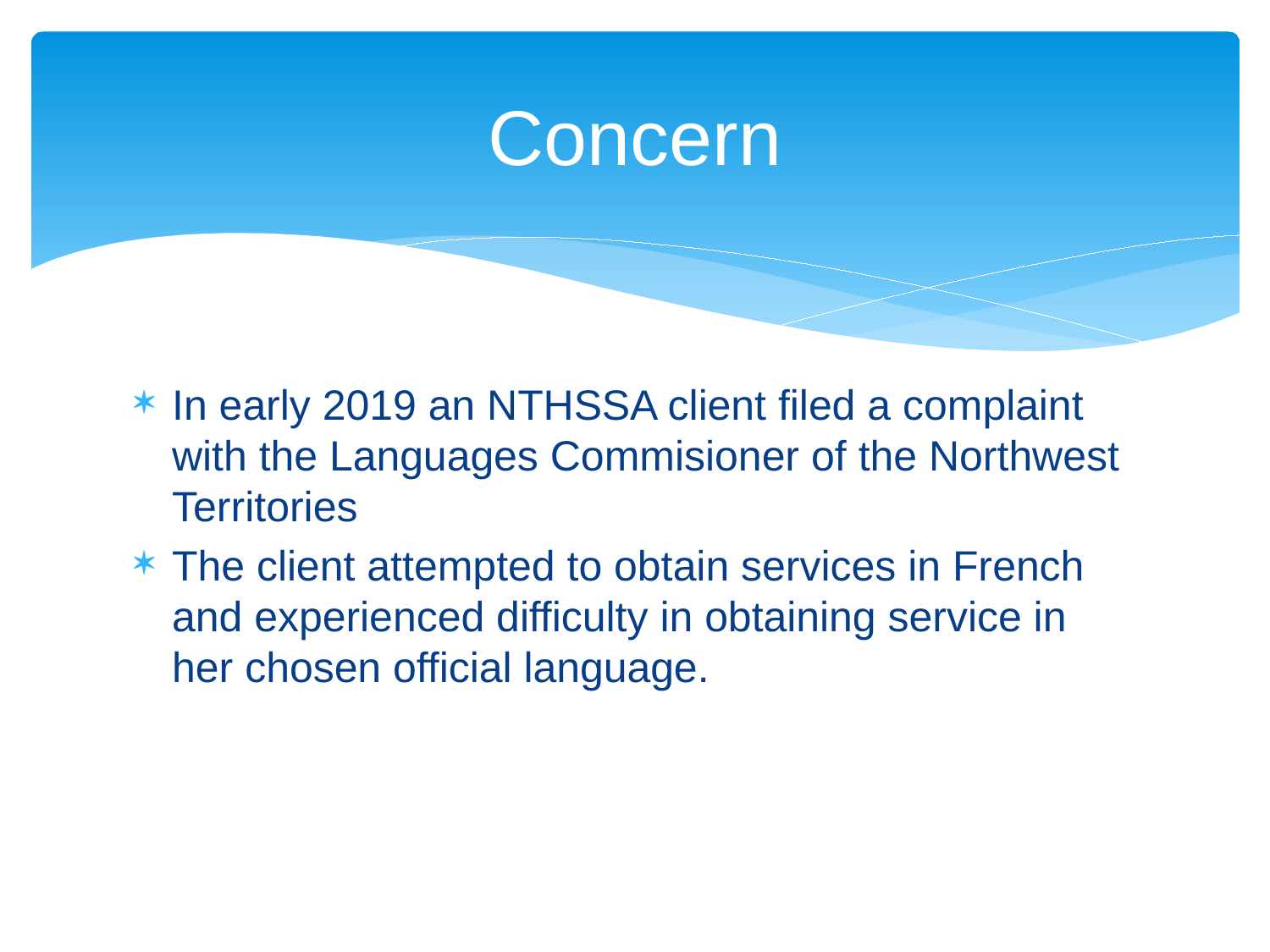

# Concern
In early 2019 an NTHSSA client filed a complaint with the Languages Commisioner of the Northwest Territories
The client attempted to obtain services in French and experienced difficulty in obtaining service in her chosen official language.